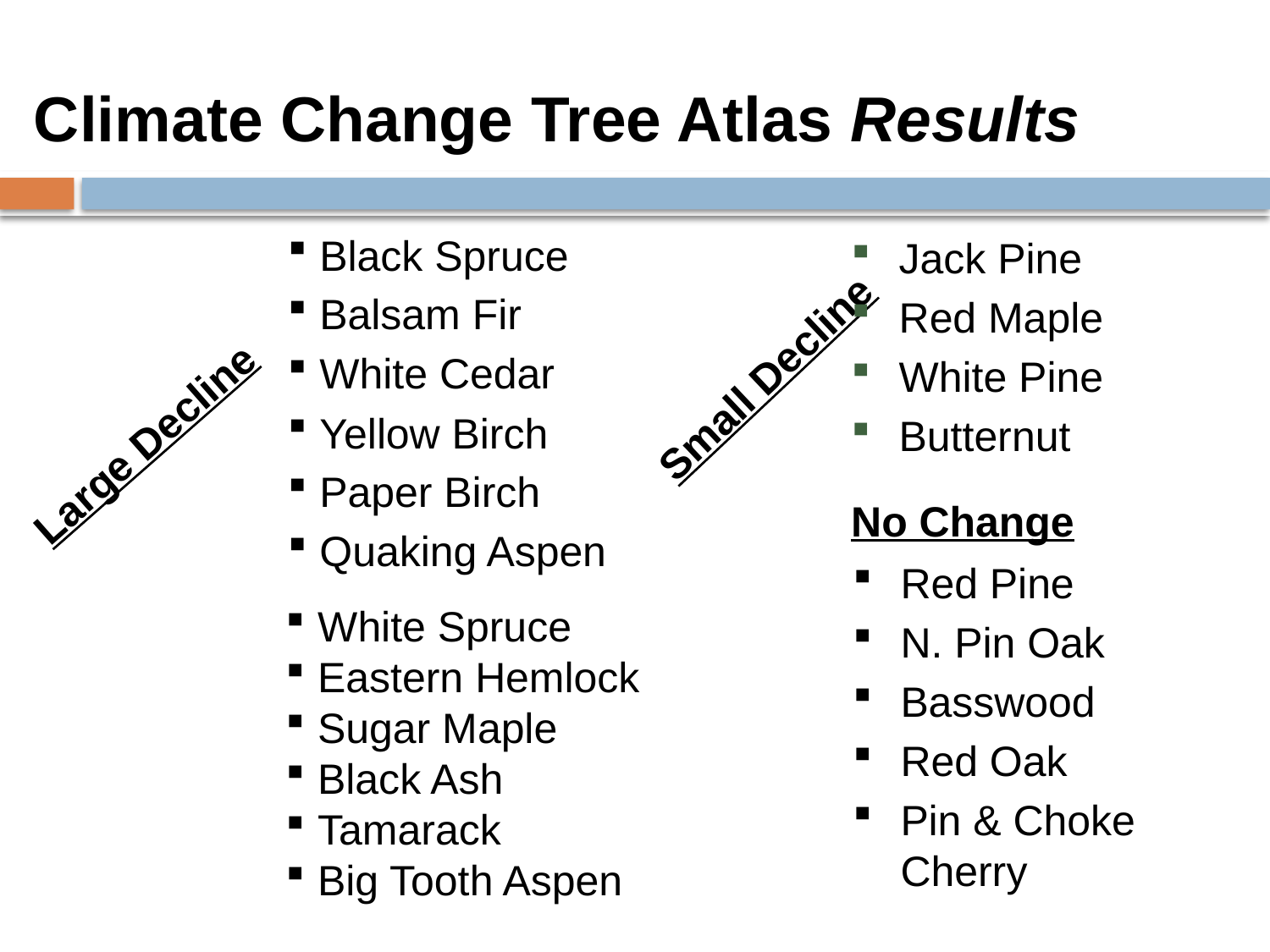

Climate Change Tree Atlas Results
Black Spruce
Balsam Fir
White Cedar
Yellow Birch
Paper Birch
Quaking Aspen

Jack Pine
Red Maple
White Pine
Butternut
Small Decline
Large Decline
No Change
Red Pine
N. Pin Oak
Basswood
Red Oak
Pin & Choke Cherry
White Spruce
Eastern Hemlock
Sugar Maple
Black Ash
Tamarack
Big Tooth Aspen